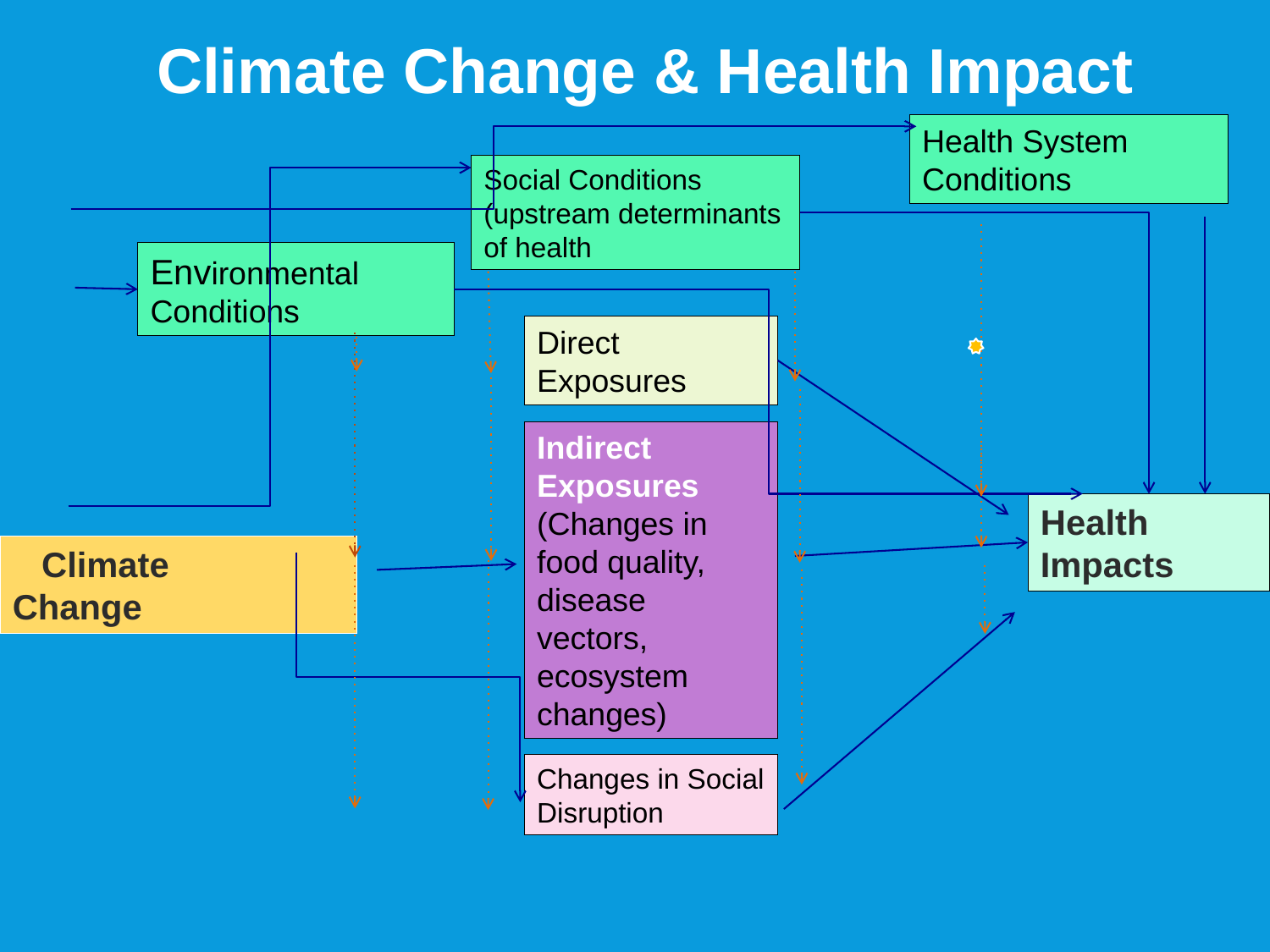

Climate Change & Health Impact
Health System Conditions
Social Conditions (upstream determinants of health
Environmental Conditions
Direct Exposures

Indirect Exposures
(Changes in food quality, disease vectors, ecosystem changes)
Health Impacts
   Climate      Change
Changes in Social Disruption